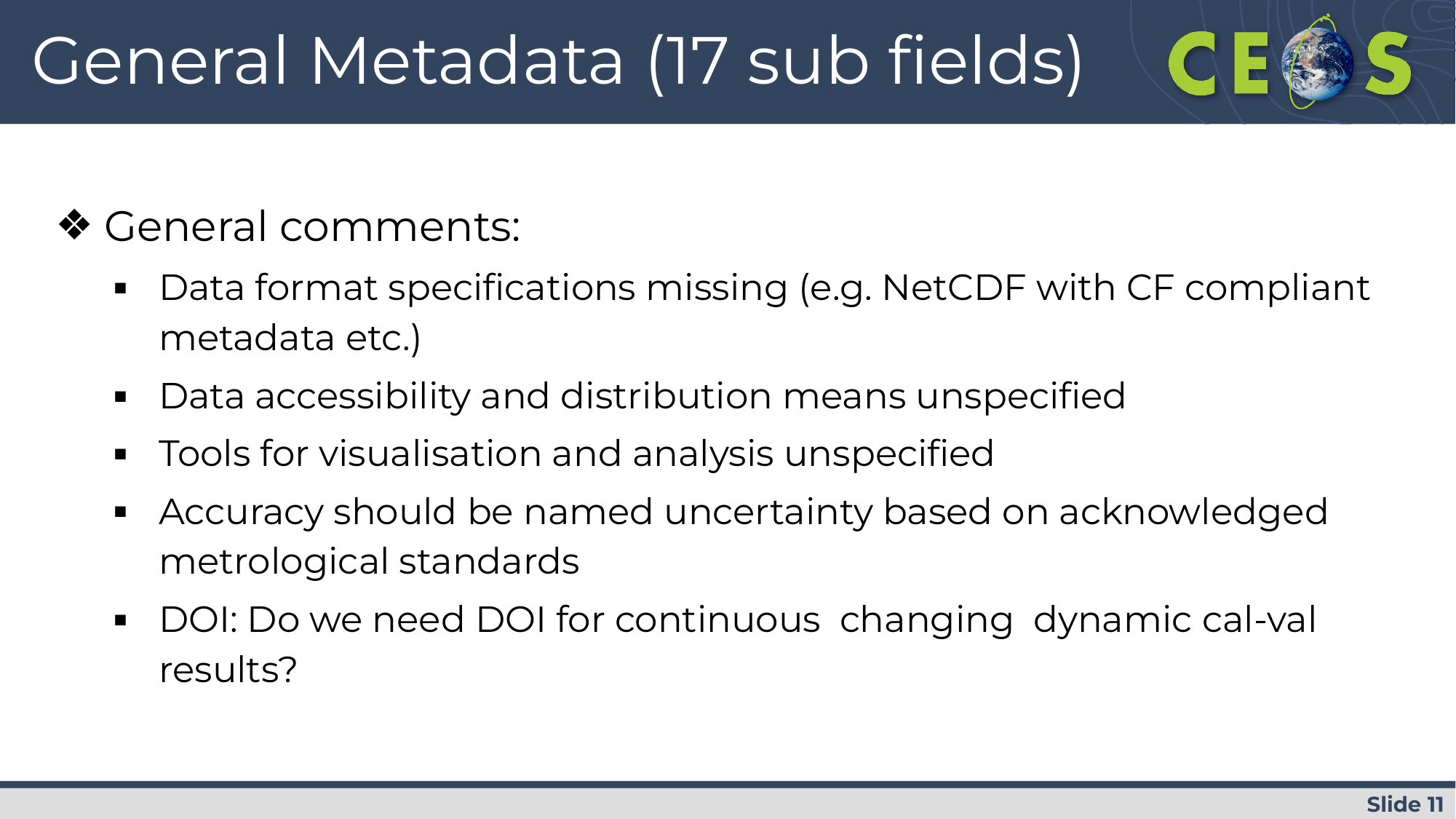

# General Metadata (17 sub fields)
General comments:
Data format specifications missing (e.g. NetCDF with CF compliant metadata etc.)
Data accessibility and distribution means unspecified
Tools for visualisation and analysis unspecified
Accuracy should be named uncertainty based on acknowledged metrological standards
DOI: Do we need DOI for continuous  changing  dynamic cal-val results?